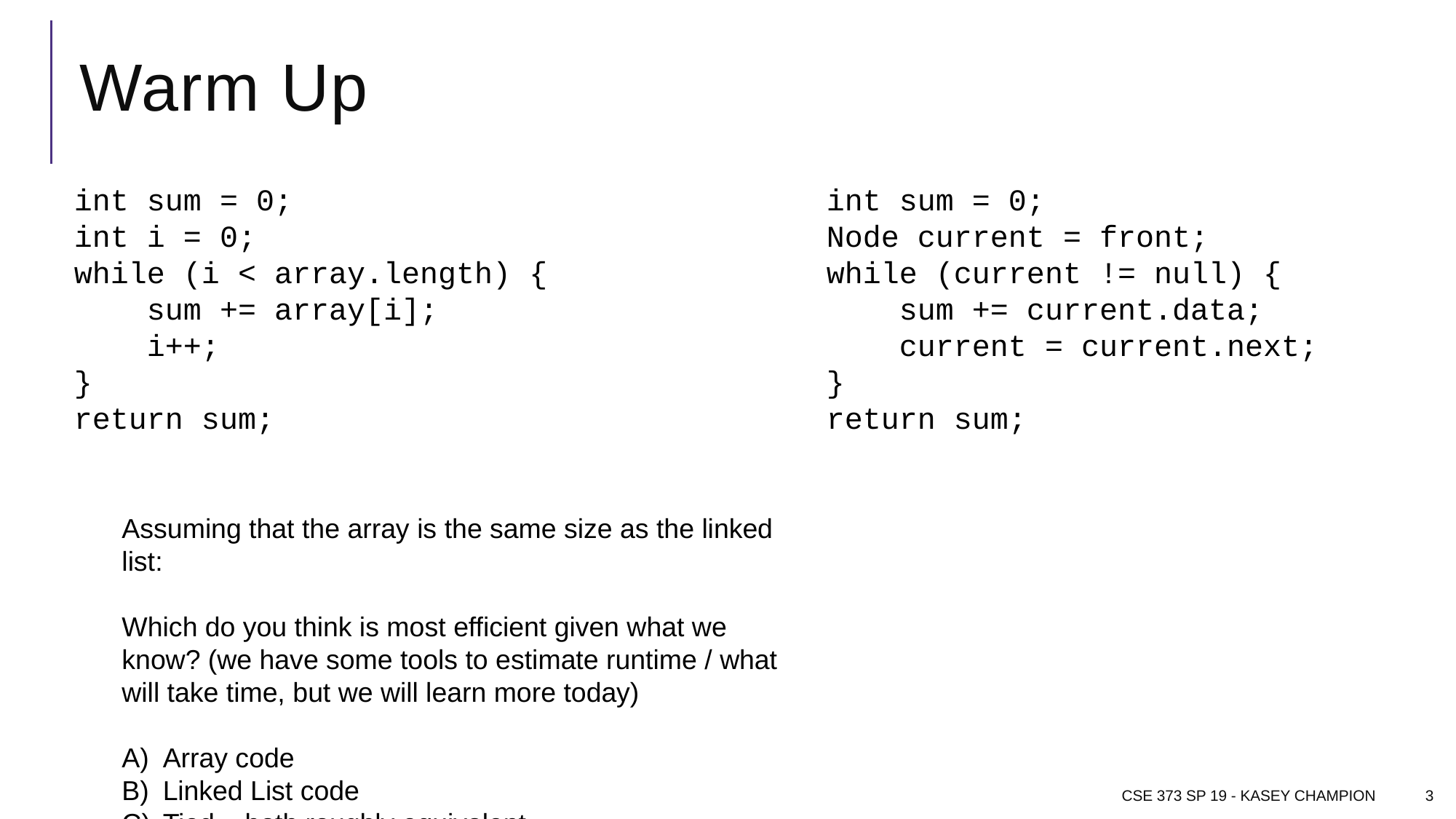

# Warm Up
int sum = 0;
int i = 0;
while (i < array.length) {
    sum += array[i];
    i++;
}
return sum;
int sum = 0;
Node current = front;
while (current != null) {
    sum += current.data;
    current = current.next;
}
return sum;
Assuming that the array is the same size as the linked list:

Which do you think is most efficient given what we know? (we have some tools to estimate runtime / what will take time, but we will learn more today)

Array code
Linked List code
Tied – both roughly equivalent
CSE 373 SP 19 - Kasey Champion
3